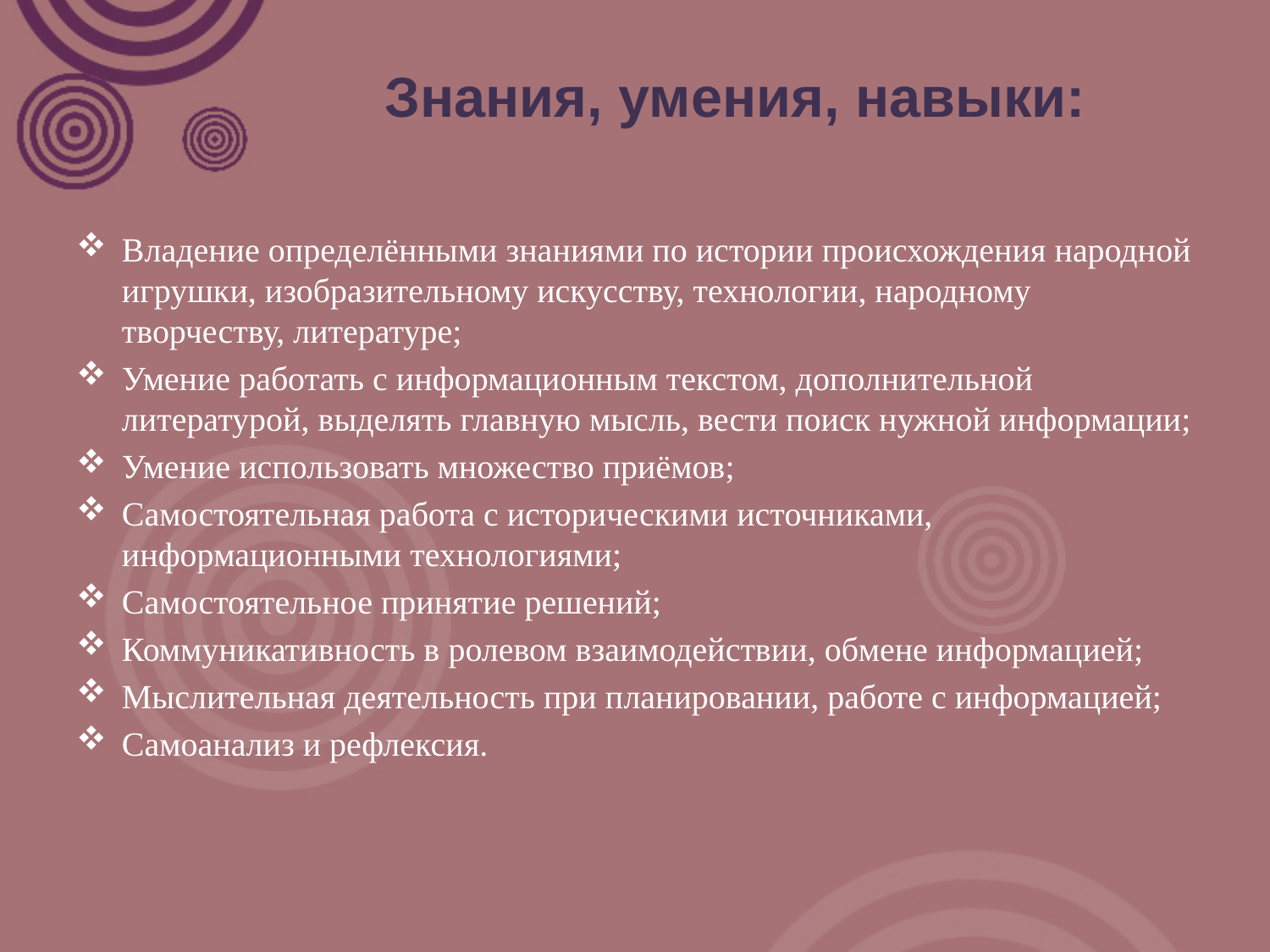

# Знания, умения, навыки:
Владение определёнными знаниями по истории происхождения народной игрушки, изобразительному искусству, технологии, народному творчеству, литературе;
Умение работать с информационным текстом, дополнительной литературой, выделять главную мысль, вести поиск нужной информации;
Умение использовать множество приёмов;
Самостоятельная работа с историческими источниками, информационными технологиями;
Самостоятельное принятие решений;
Коммуникативность в ролевом взаимодействии, обмене информацией;
Мыслительная деятельность при планировании, работе с информацией;
Самоанализ и рефлексия.